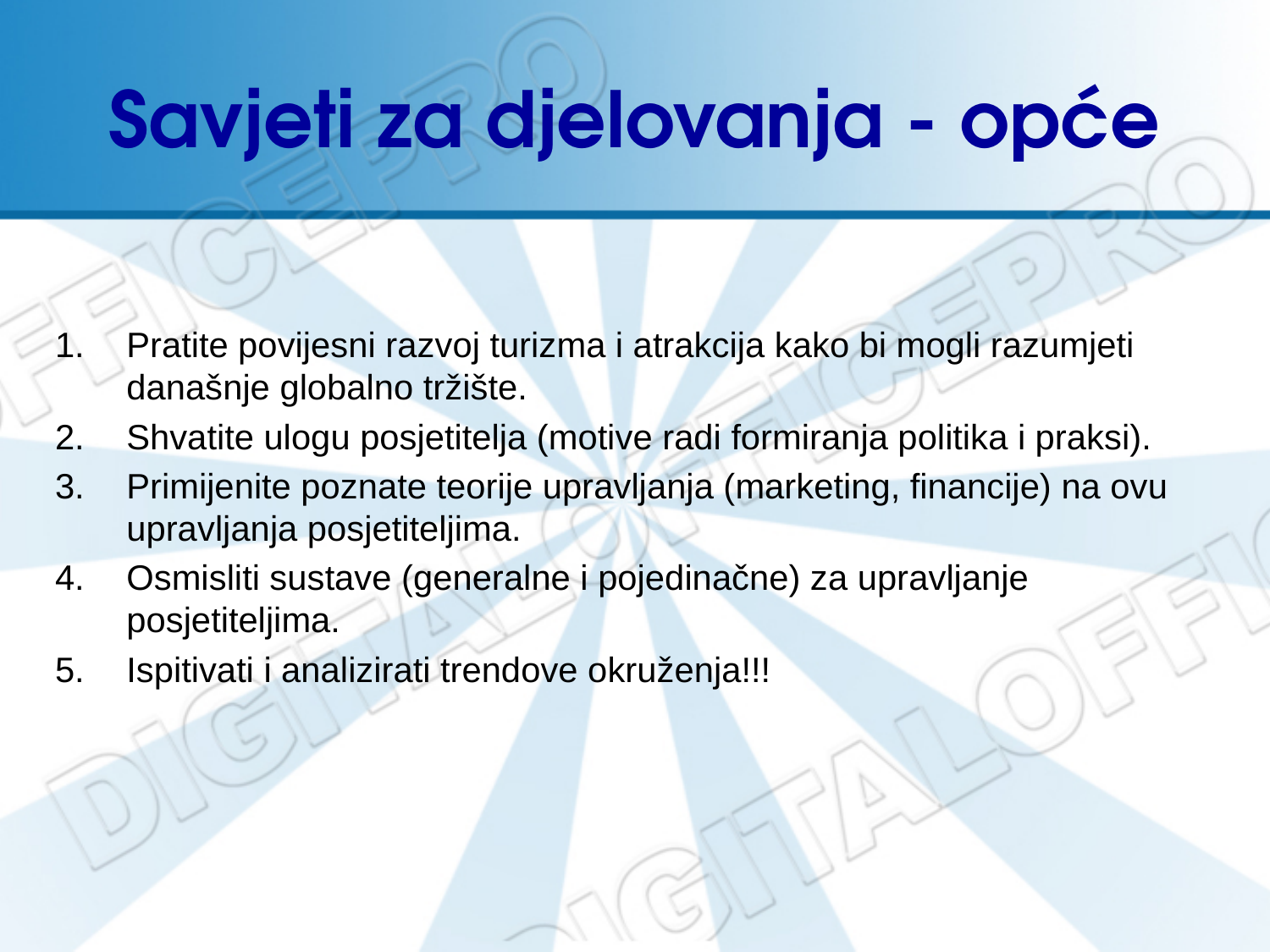

# Savjeti za djelovanja - opće
Pratite povijesni razvoj turizma i atrakcija kako bi mogli razumjeti današnje globalno tržište.
Shvatite ulogu posjetitelja (motive radi formiranja politika i praksi).
Primijenite poznate teorije upravljanja (marketing, financije) na ovu upravljanja posjetiteljima.
Osmisliti sustave (generalne i pojedinačne) za upravljanje posjetiteljima.
Ispitivati i analizirati trendove okruženja!!!